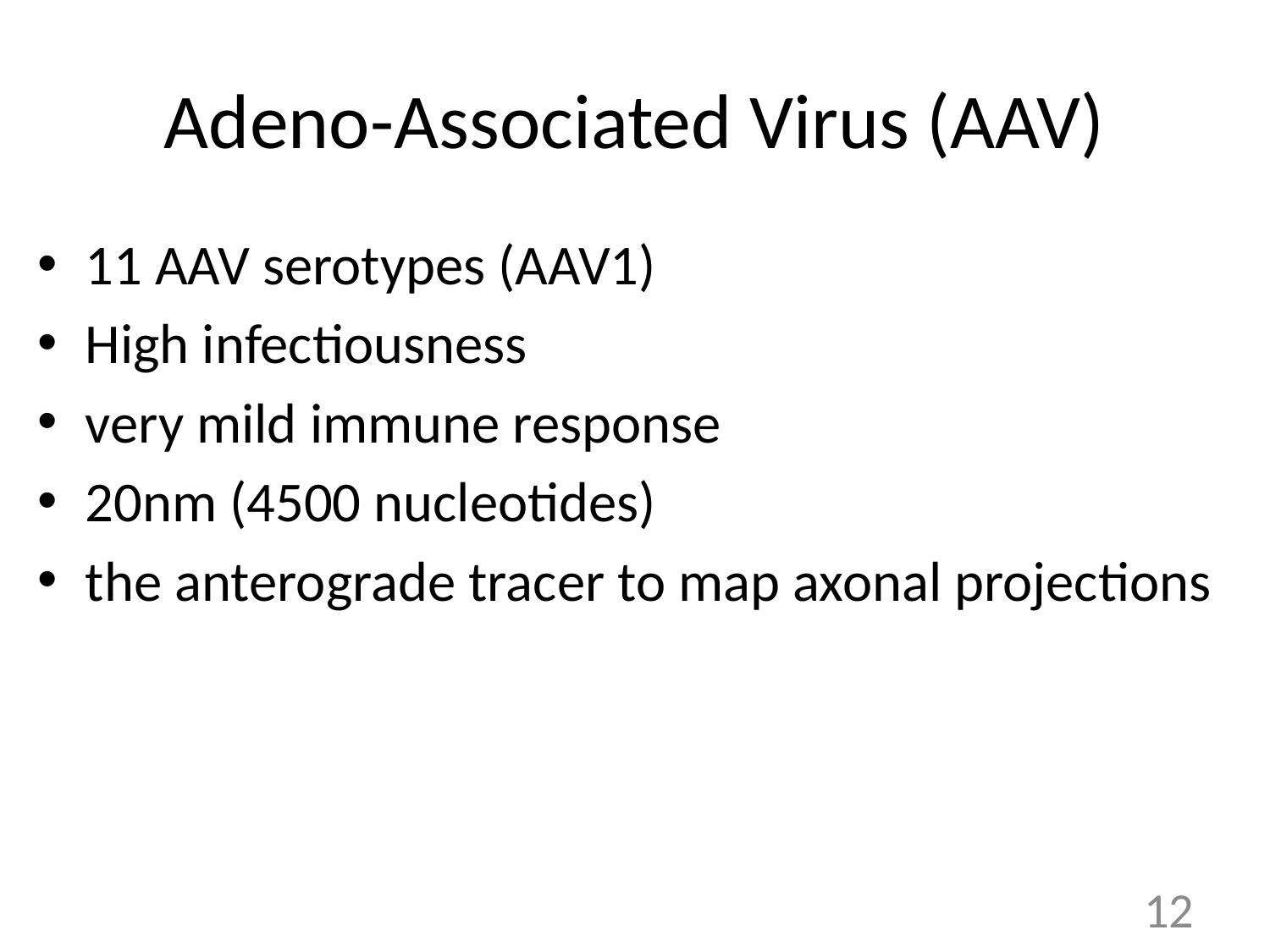

# Adeno-Associated Virus (AAV)
11 AAV serotypes (AAV1)
High infectiousness
very mild immune response
20nm (4500 nucleotides)
the anterograde tracer to map axonal projections

12